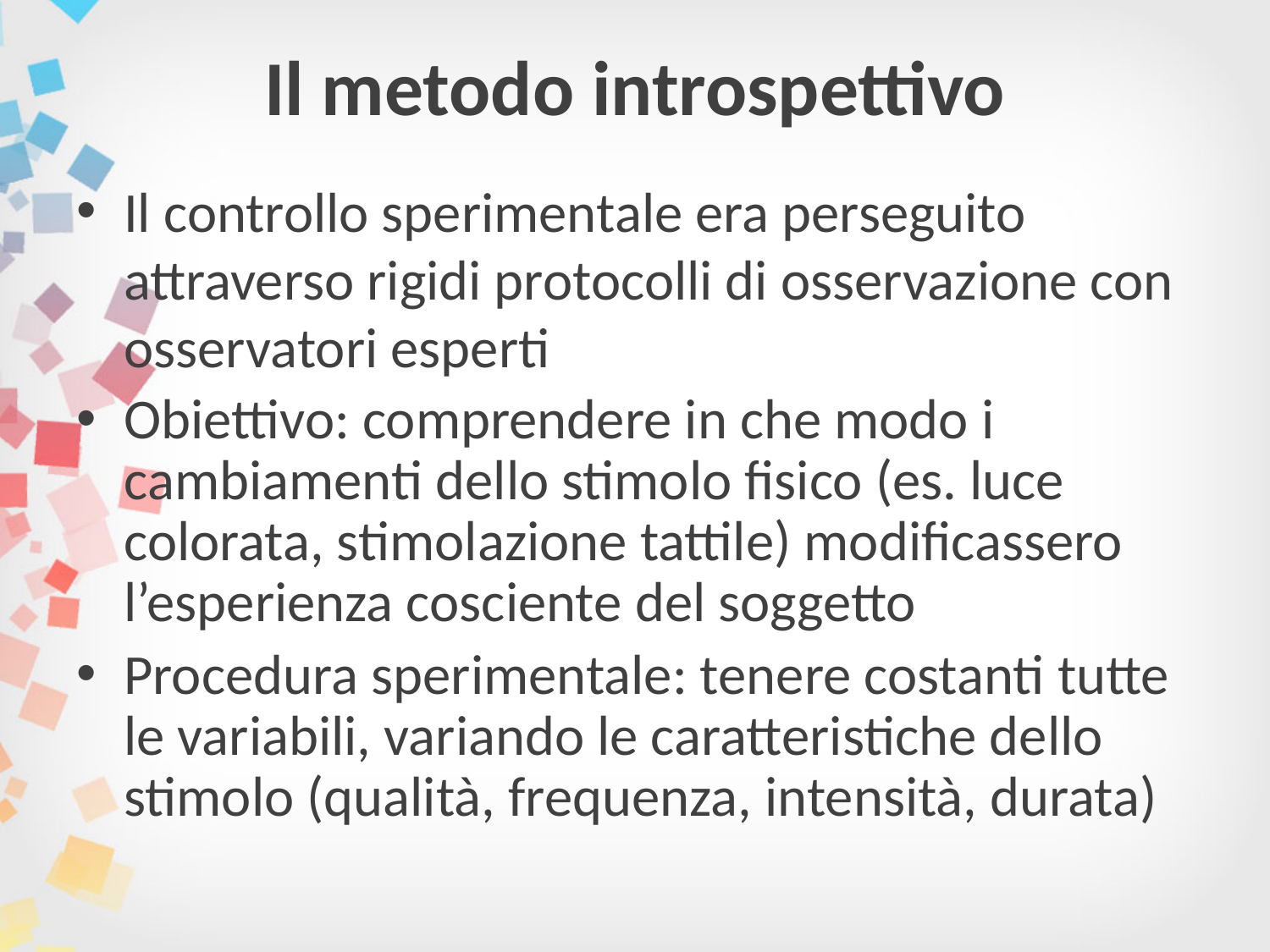

# Il metodo introspettivo
Il controllo sperimentale era perseguito attraverso rigidi protocolli di osservazione con osservatori esperti
Obiettivo: comprendere in che modo i cambiamenti dello stimolo fisico (es. luce colorata, stimolazione tattile) modificassero l’esperienza cosciente del soggetto
Procedura sperimentale: tenere costanti tutte le variabili, variando le caratteristiche dello stimolo (qualità, frequenza, intensità, durata)